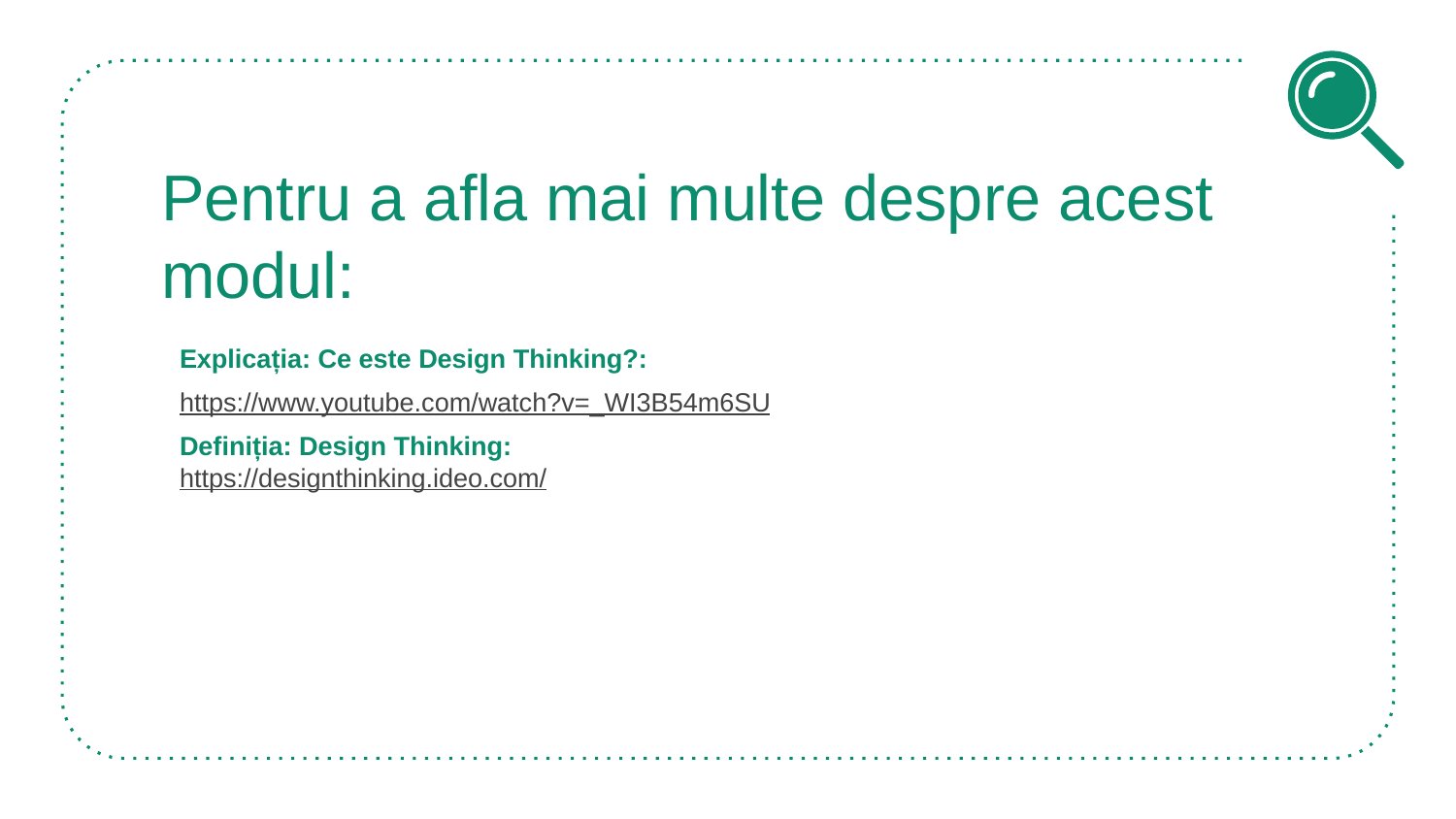

# Pentru a afla mai multe despre acest modul:
Explicația: Ce este Design Thinking?:
https://www.youtube.com/watch?v=_WI3B54m6SU
Definiția: Design Thinking:
https://designthinking.ideo.com/